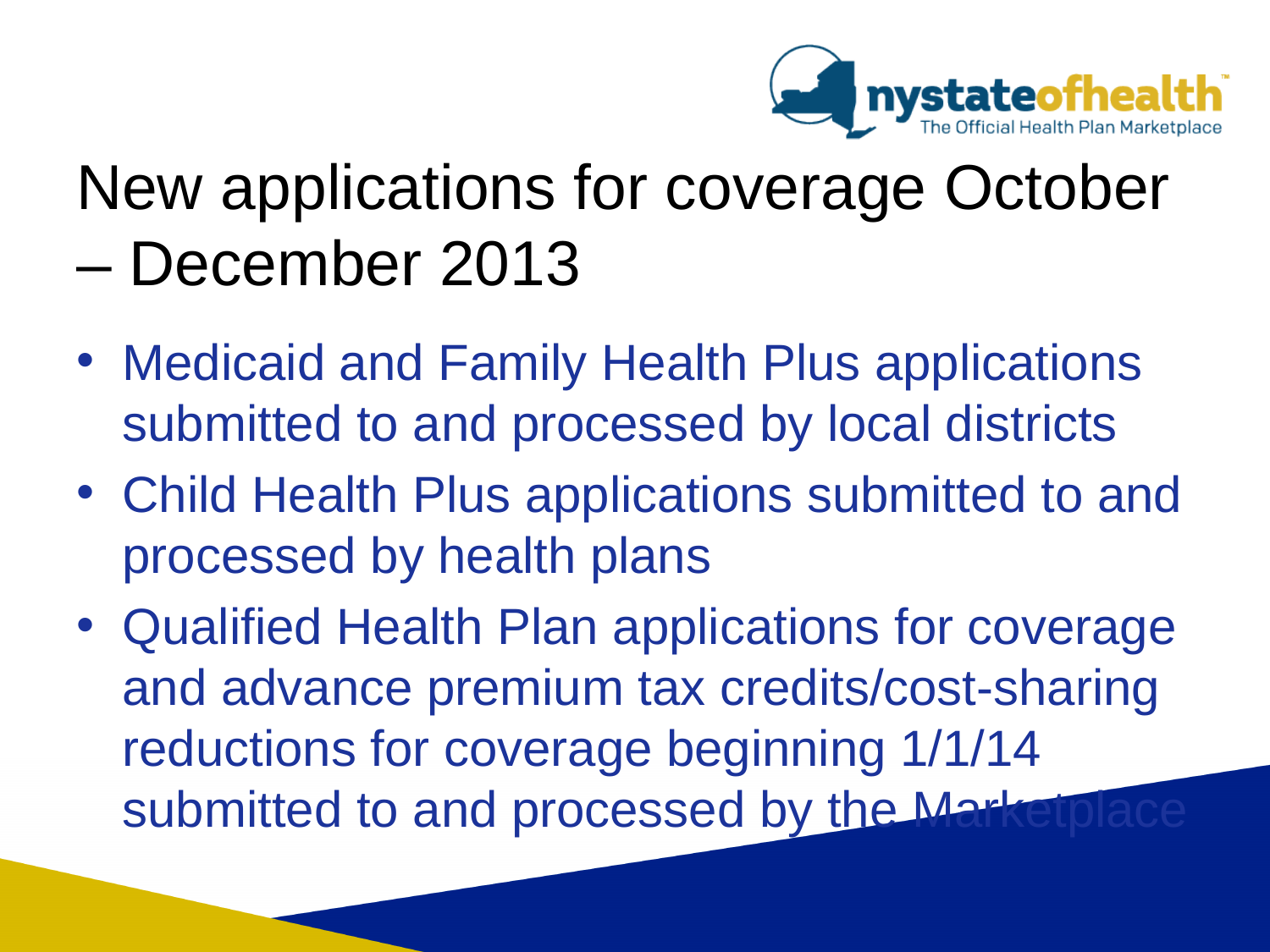

# New applications for coverage October – December 2013
Medicaid and Family Health Plus applications submitted to and processed by local districts
Child Health Plus applications submitted to and processed by health plans
Qualified Health Plan applications for coverage and advance premium tax credits/cost-sharing reductions for coverage beginning 1/1/14 submitted to and processed by the Marketplace